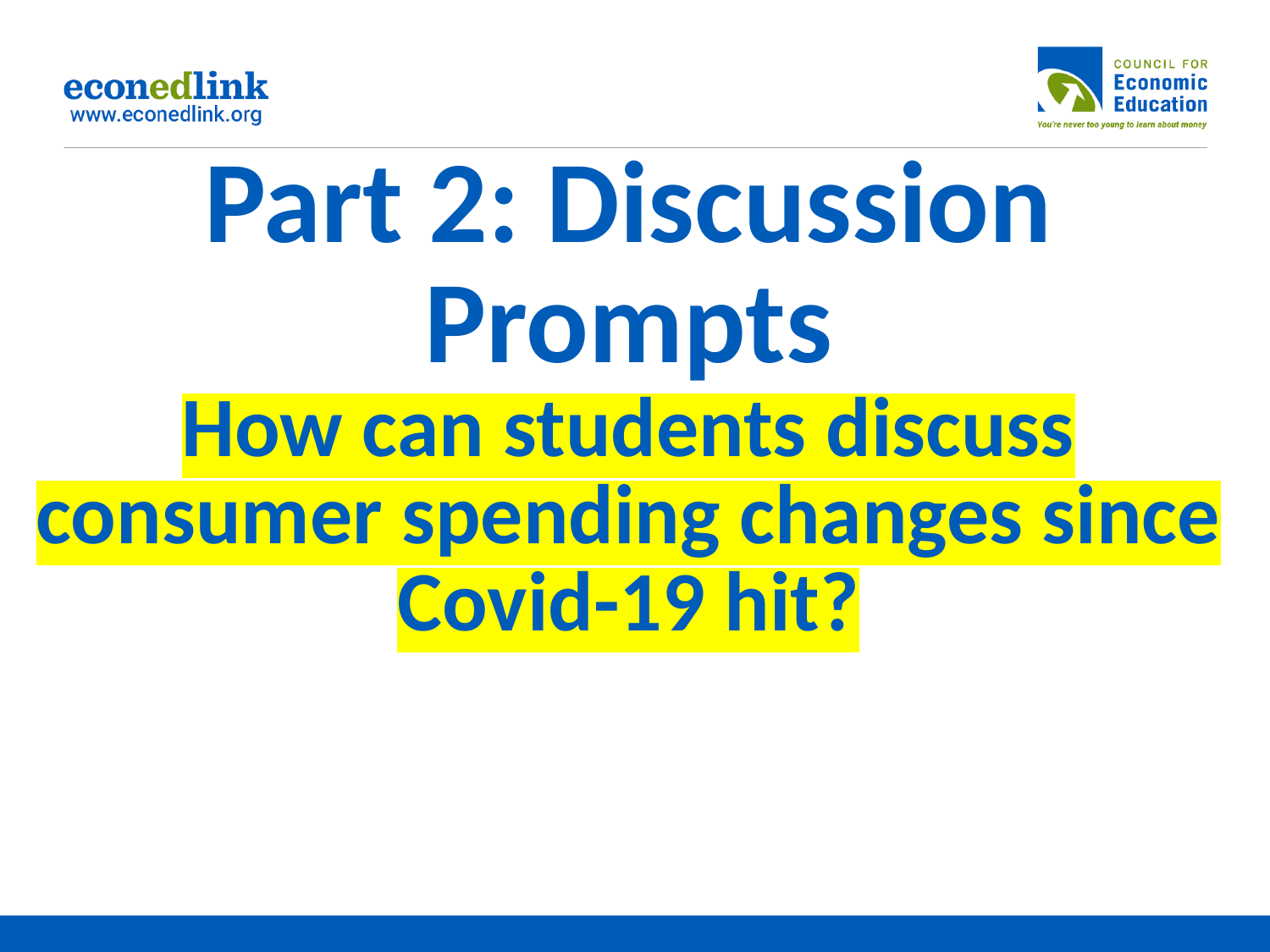

# Part 2: Discussion Prompts
How can students discuss consumer spending changes since Covid-19 hit?